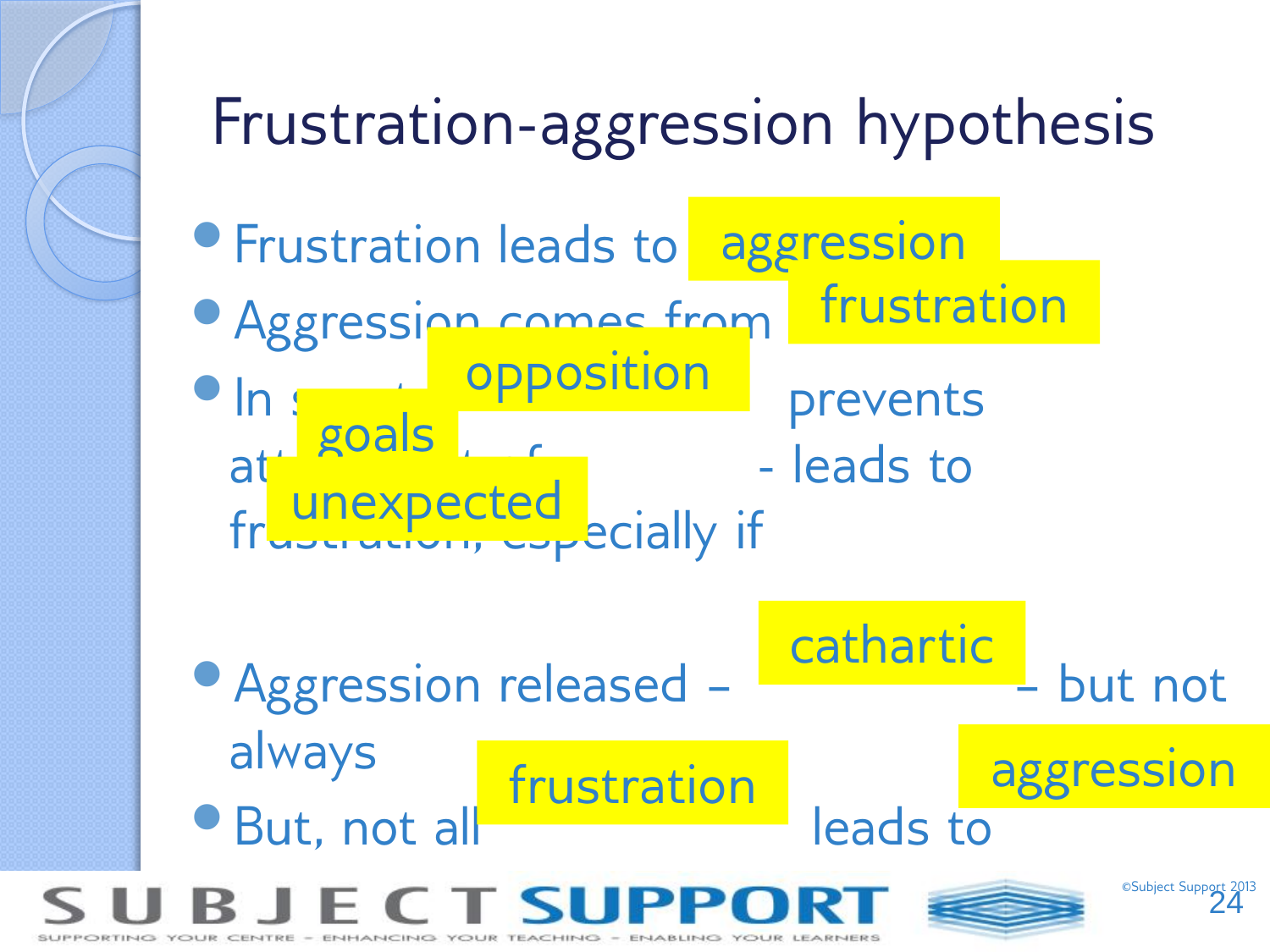

# Frustration-aggression hypothesis
aggression
Frustration leads to
Aggression comes from
In sport,                      prevents attainment of             - leads to frustration, especially if

Aggression released –                 – but not always
But, not all                    leads to
frustration
opposition
goals
unexpected
cathartic
aggression
frustration
24